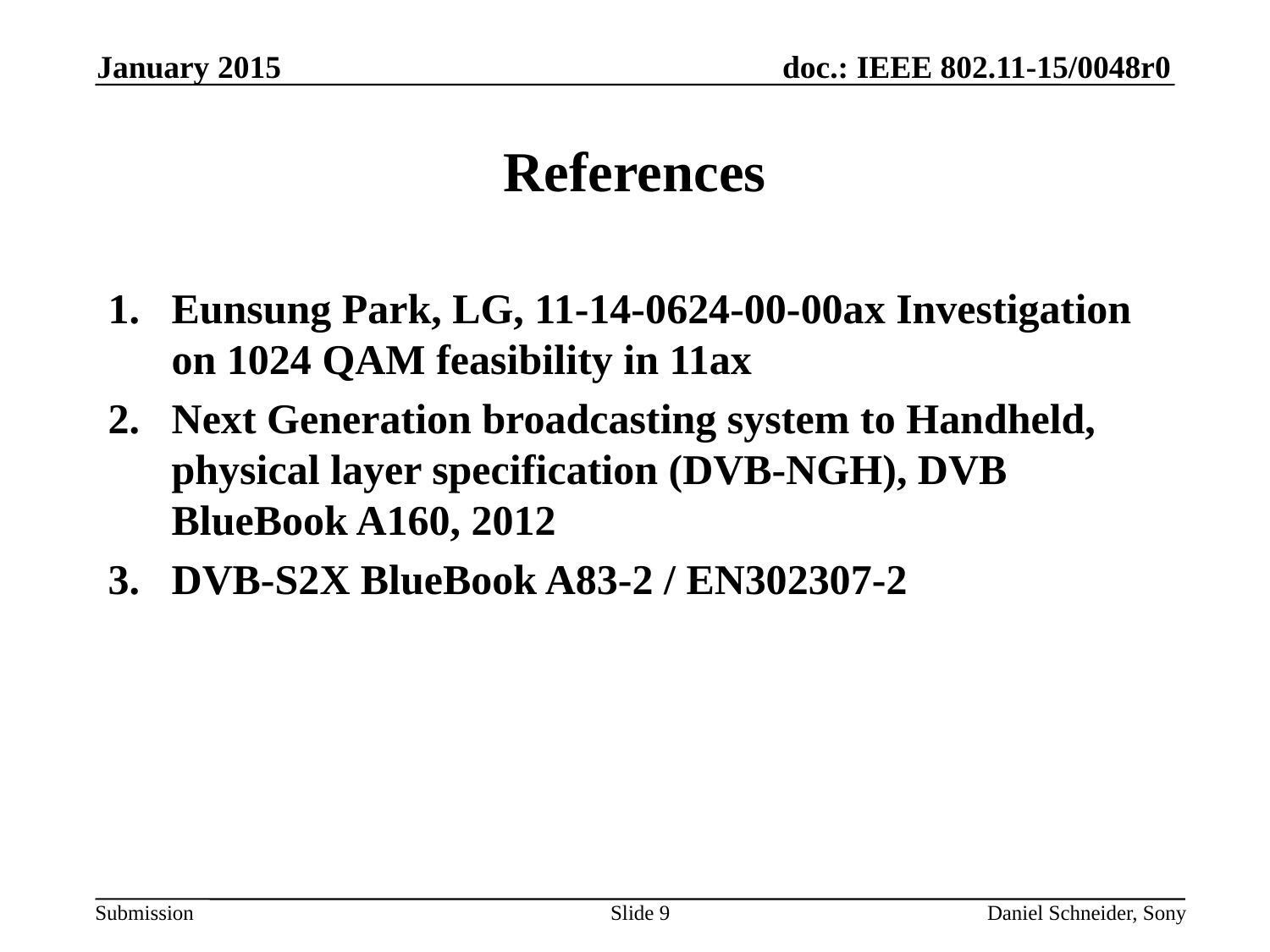

January 2015
# References
Eunsung Park, LG, 11-14-0624-00-00ax Investigation on 1024 QAM feasibility in 11ax
Next Generation broadcasting system to Handheld, physical layer specification (DVB-NGH), DVB BlueBook A160, 2012
DVB-S2X BlueBook A83-2 / EN302307-2

Slide 9
Daniel Schneider, Sony